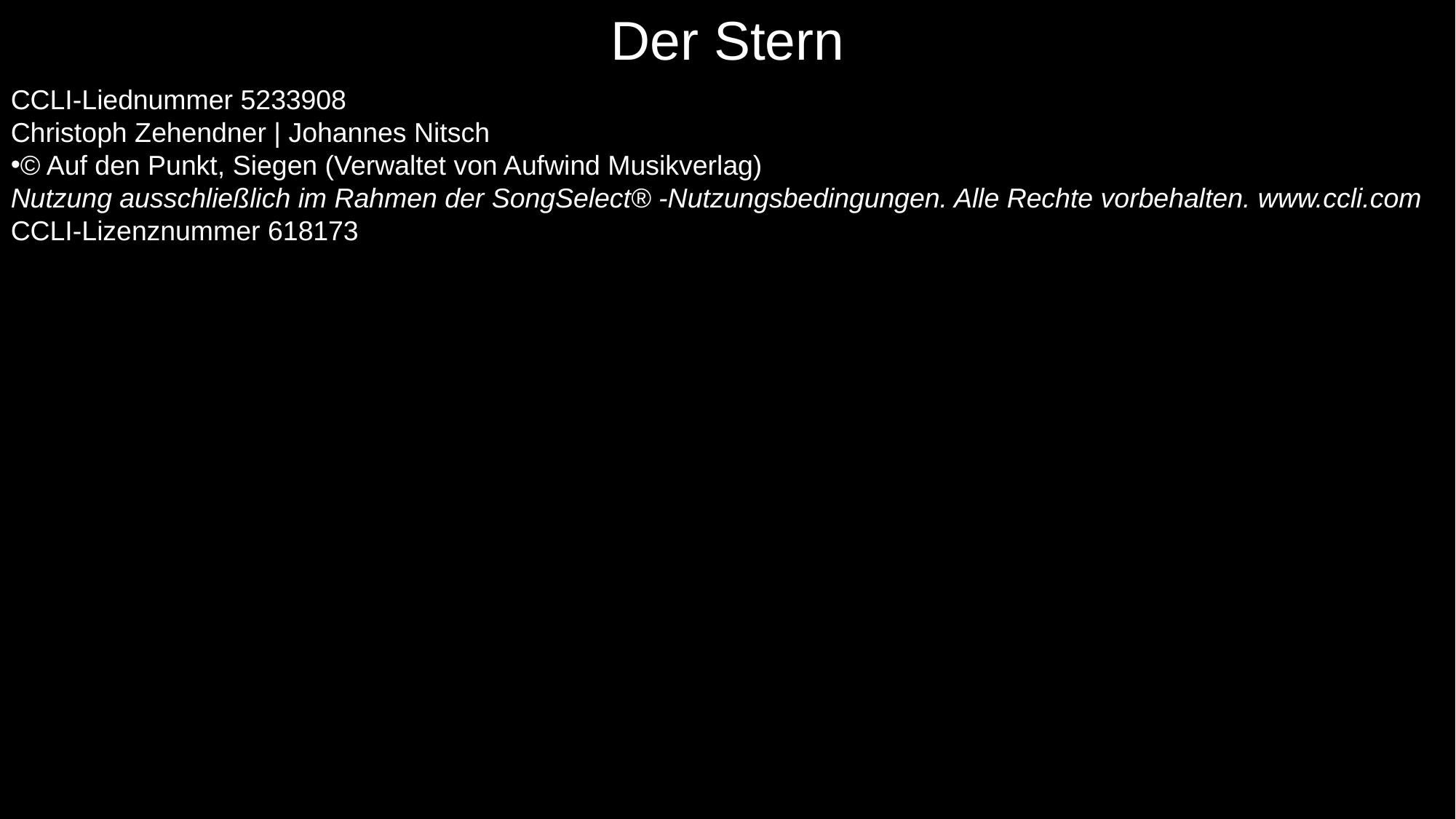

Der Stern
CCLI-Liednummer 5233908
Christoph Zehendner | Johannes Nitsch
© Auf den Punkt, Siegen (Verwaltet von Aufwind Musikverlag)
Nutzung ausschließlich im Rahmen der SongSelect® -Nutzungsbedingungen. Alle Rechte vorbehalten. www.ccli.com
CCLI-Lizenznummer 618173